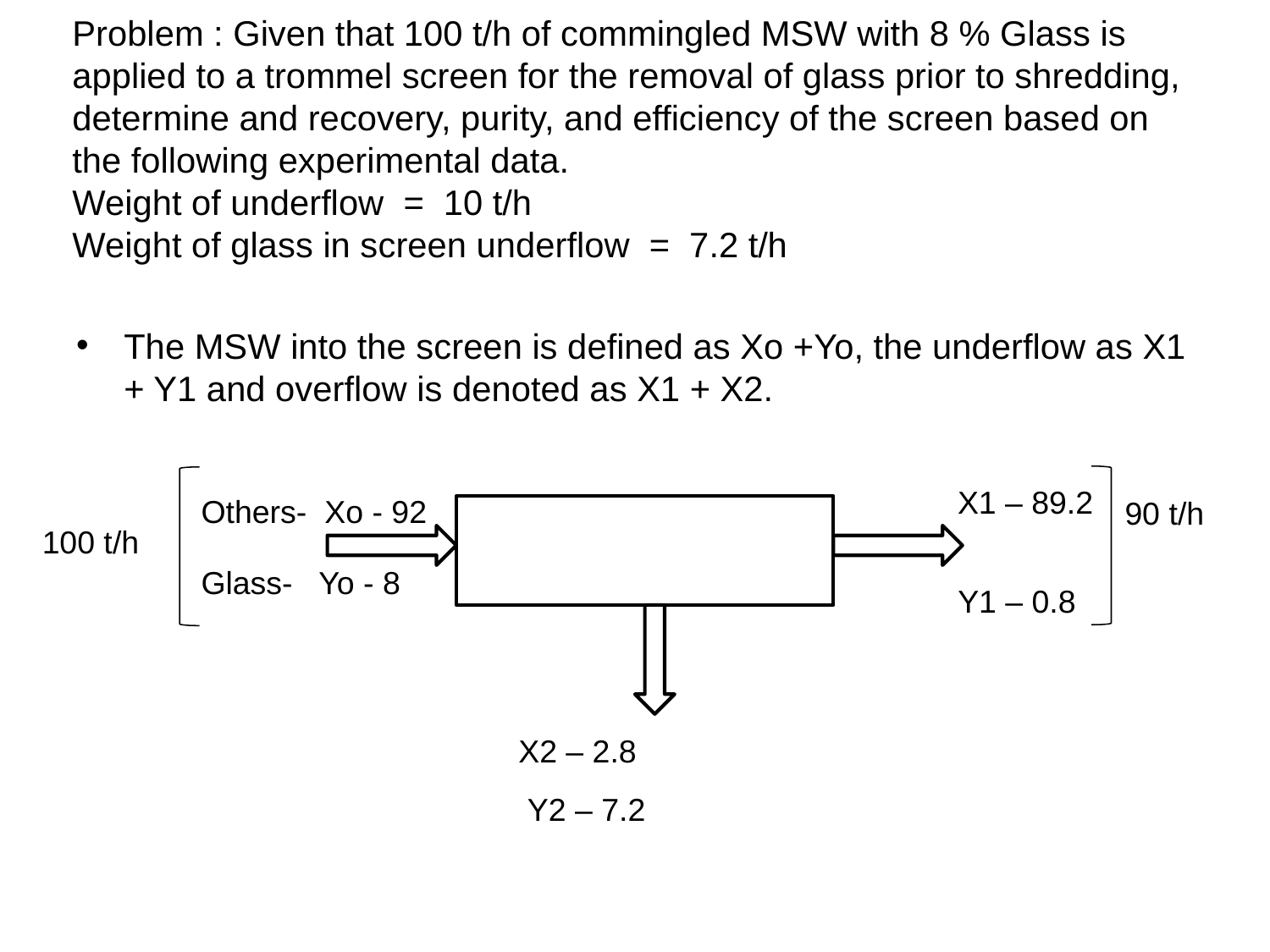

# Problem : Given that 100 t/h of commingled MSW with 8 % Glass is applied to a trommel screen for the removal of glass prior to shredding, determine and recovery, purity, and efficiency of the screen based on the following experimental data. Weight of underflow  =  10 t/h Weight of glass in screen underflow  =  7.2 t/h
The MSW into the screen is defined as Xo +Yo, the underflow as X1 + Y1 and overflow is denoted as X1 + X2.

X1 – 89.2
Others-  Xo - 92
90 t/h

100 t/h

 Glass-   Yo - 8
Y1 – 0.8

X2 – 2.8
 Y2 – 7.2
48